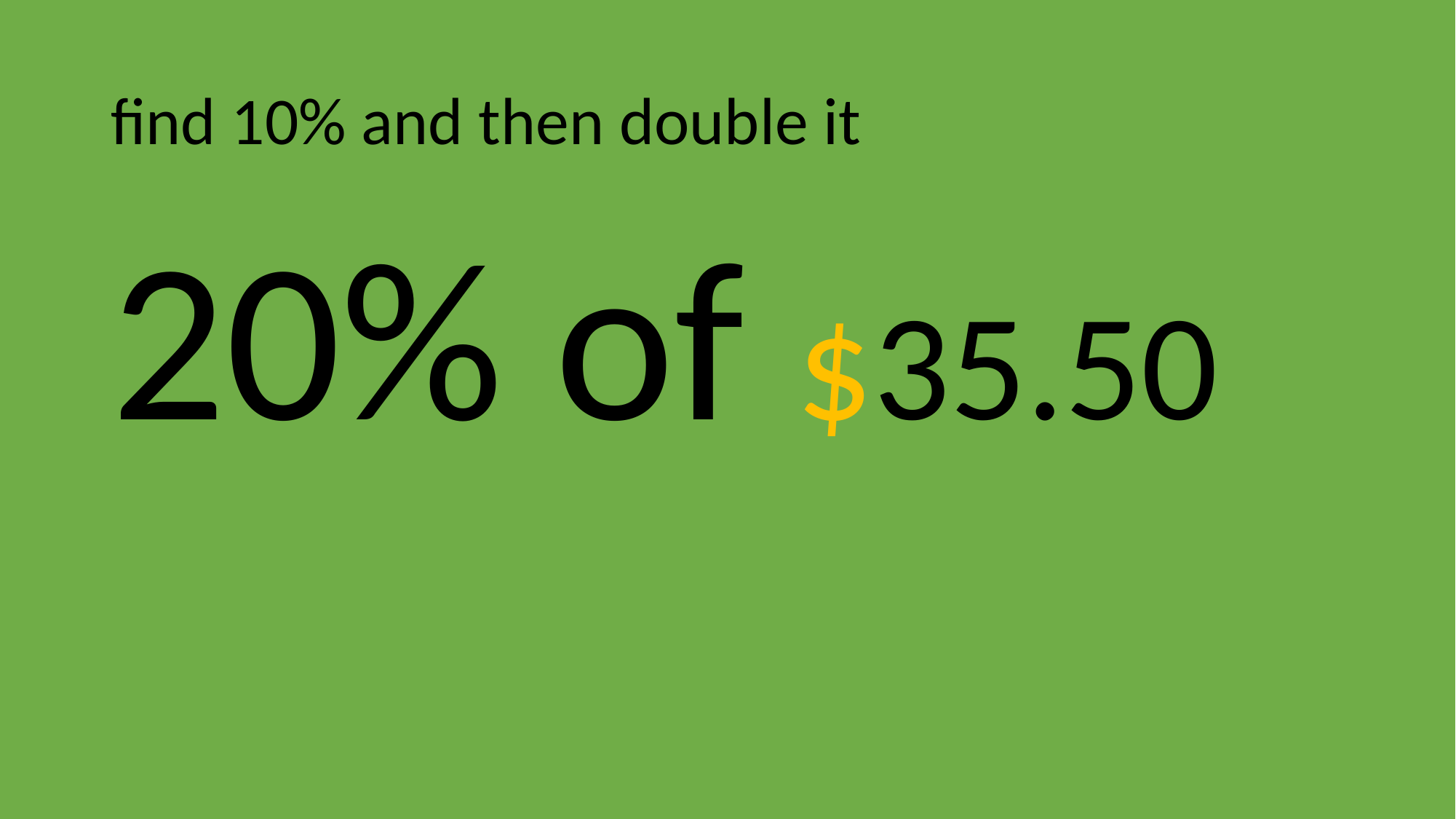

# find 10% and then double it
20% of $35.50